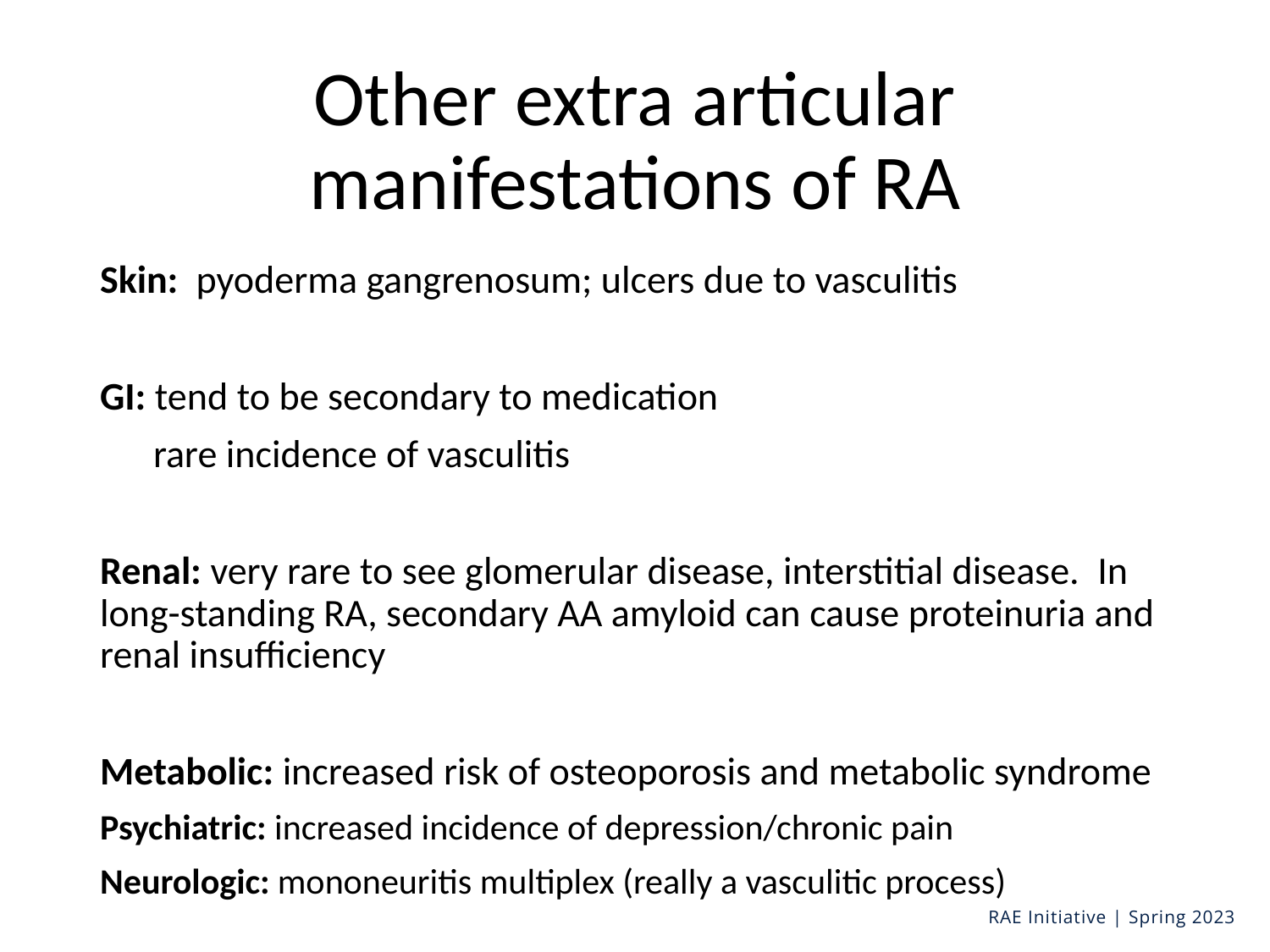

# Other extra articular manifestations of RA
Skin:  pyoderma gangrenosum; ulcers due to vasculitis

GI: tend to be secondary to medication
      rare incidence of vasculitis

Renal: very rare to see glomerular disease, interstitial disease.  In long-standing RA, secondary AA amyloid can cause proteinuria and renal insufficiency

Metabolic: increased risk of osteoporosis and metabolic syndrome
Psychiatric: increased incidence of depression/chronic pain
Neurologic: mononeuritis multiplex (really a vasculitic process)

RAE Initiative | Spring 2023